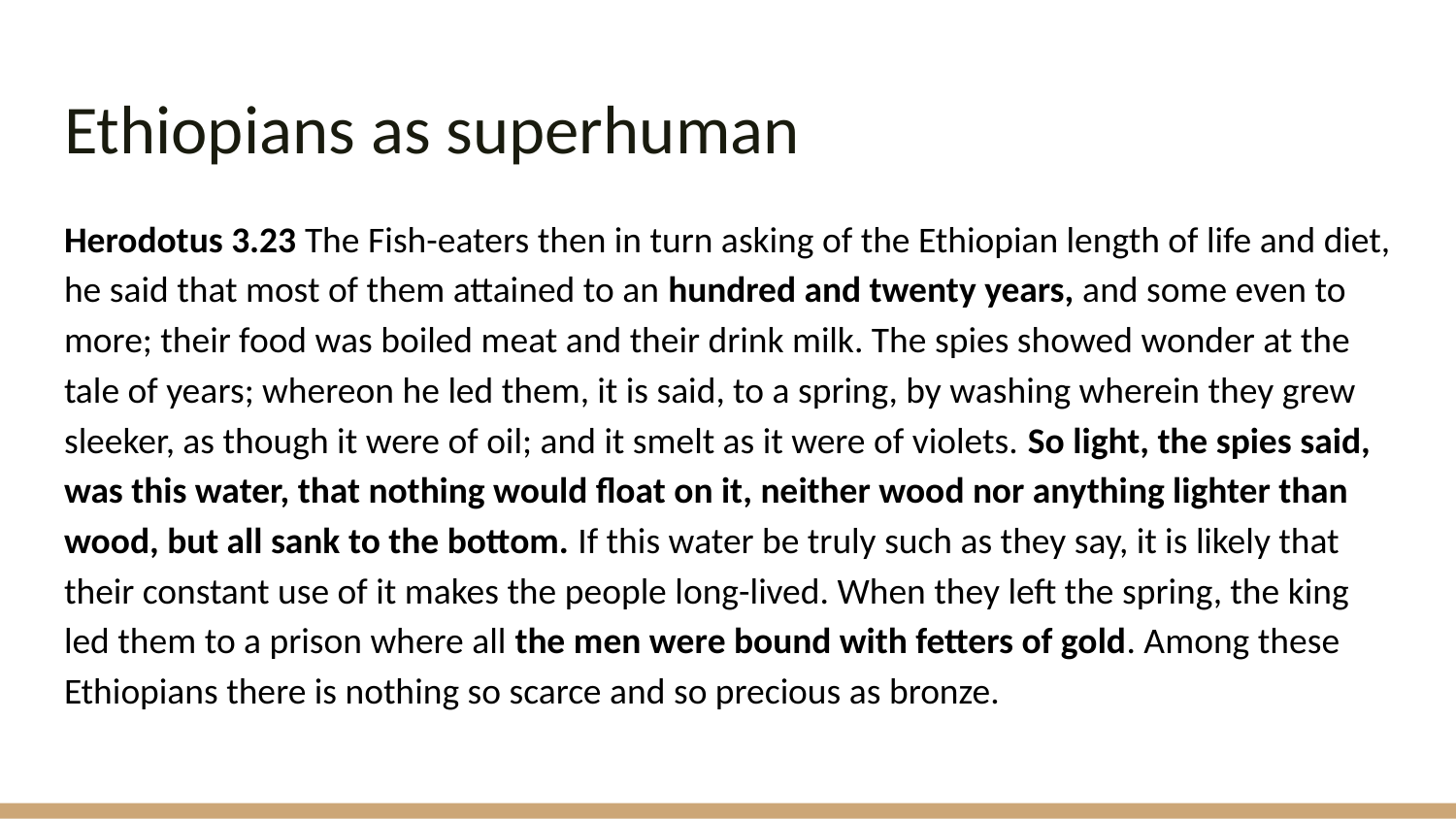

# Ethiopians as superhuman
Herodotus 3.23 The Fish-eaters then in turn asking of the Ethiopian length of life and diet, he said that most of them attained to an hundred and twenty years, and some even to more; their food was boiled meat and their drink milk. The spies showed wonder at the tale of years; whereon he led them, it is said, to a spring, by washing wherein they grew sleeker, as though it were of oil; and it smelt as it were of violets. So light, the spies said, was this water, that nothing would float on it, neither wood nor anything lighter than wood, but all sank to the bottom. If this water be truly such as they say, it is likely that their constant use of it makes the people long-lived. When they left the spring, the king led them to a prison where all the men were bound with fetters of gold. Among these Ethiopians there is nothing so scarce and so precious as bronze.